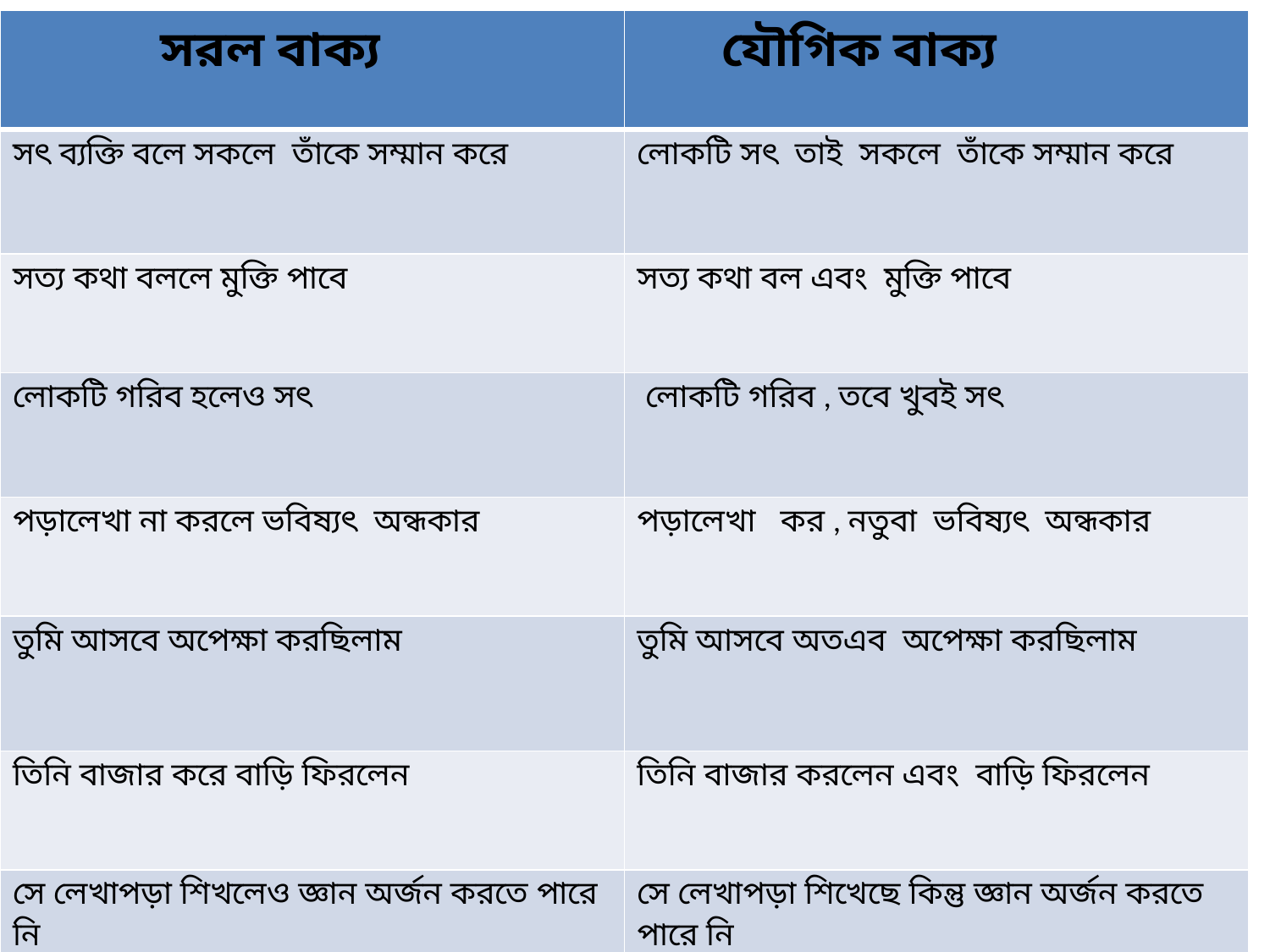

|  |  |
| --- | --- |
| সৎ ব্যক্তি বলে সকলে তাঁকে সম্মান করে | লোকটি সৎ তাই সকলে তাঁকে সম্মান করে |
| সত্য কথা বললে মুক্তি পাবে | সত্য কথা বল এবং মুক্তি পাবে |
| লোকটি গরিব হলেও সৎ | লোকটি গরিব , তবে খুবই সৎ |
| পড়ালেখা না করলে ভবিষ্যৎ অন্ধকার | পড়ালেখা কর , নতুবা ভবিষ্যৎ অন্ধকার |
| তুমি আসবে অপেক্ষা করছিলাম | তুমি আসবে অতএব অপেক্ষা করছিলাম |
| তিনি বাজার করে বাড়ি ফিরলেন | তিনি বাজার করলেন এবং বাড়ি ফিরলেন |
| সে লেখাপড়া শিখলেও জ্ঞান অর্জন করতে পারে নি | সে লেখাপড়া শিখেছে কিন্তু জ্ঞান অর্জন করতে পারে নি |
সরল বাক্য
যৌগিক বাক্য